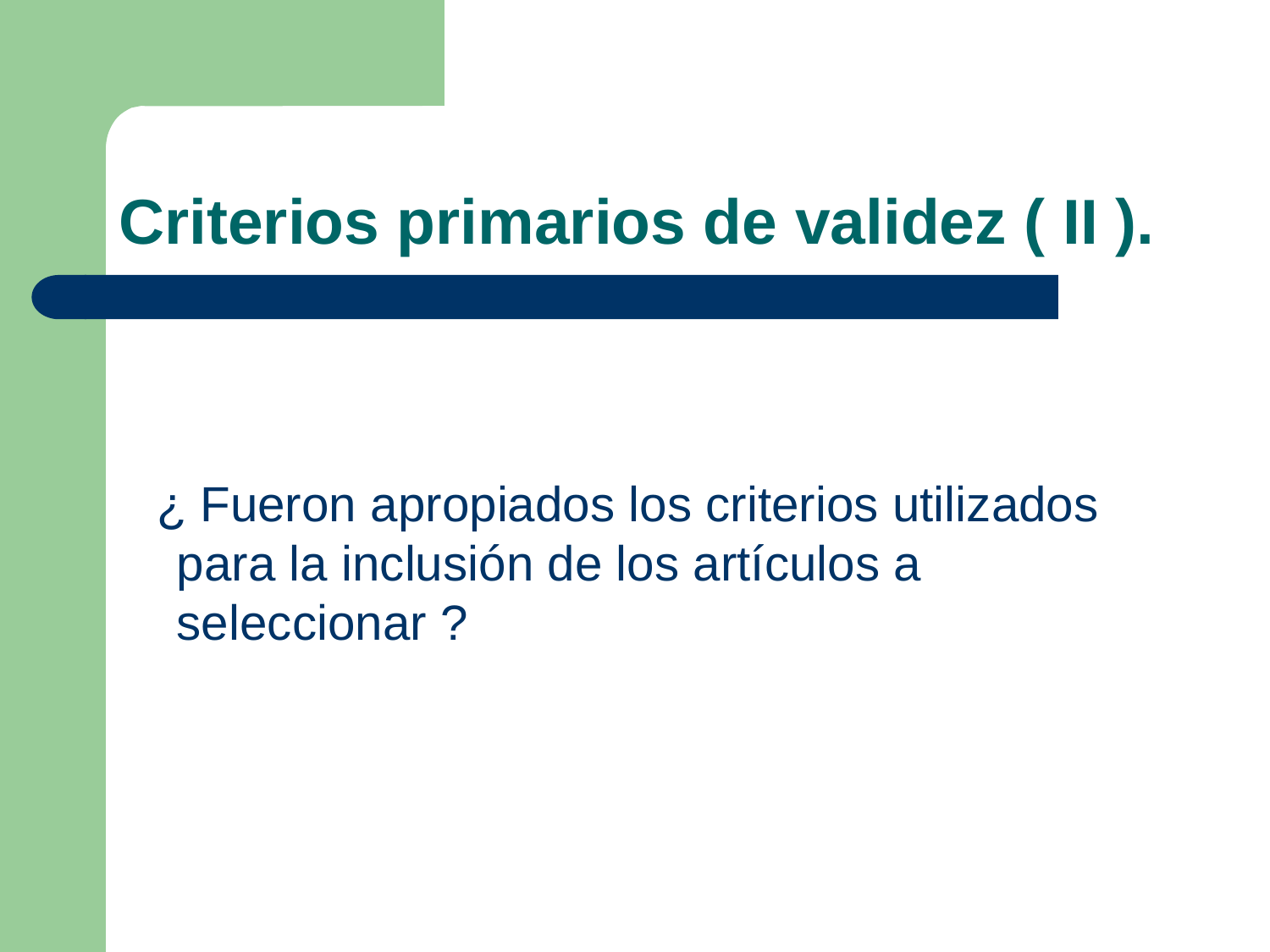

# Criterios primarios de validez ( II ).

  ¿ Fueron apropiados los criterios utilizados para la inclusión de los artículos a seleccionar ?